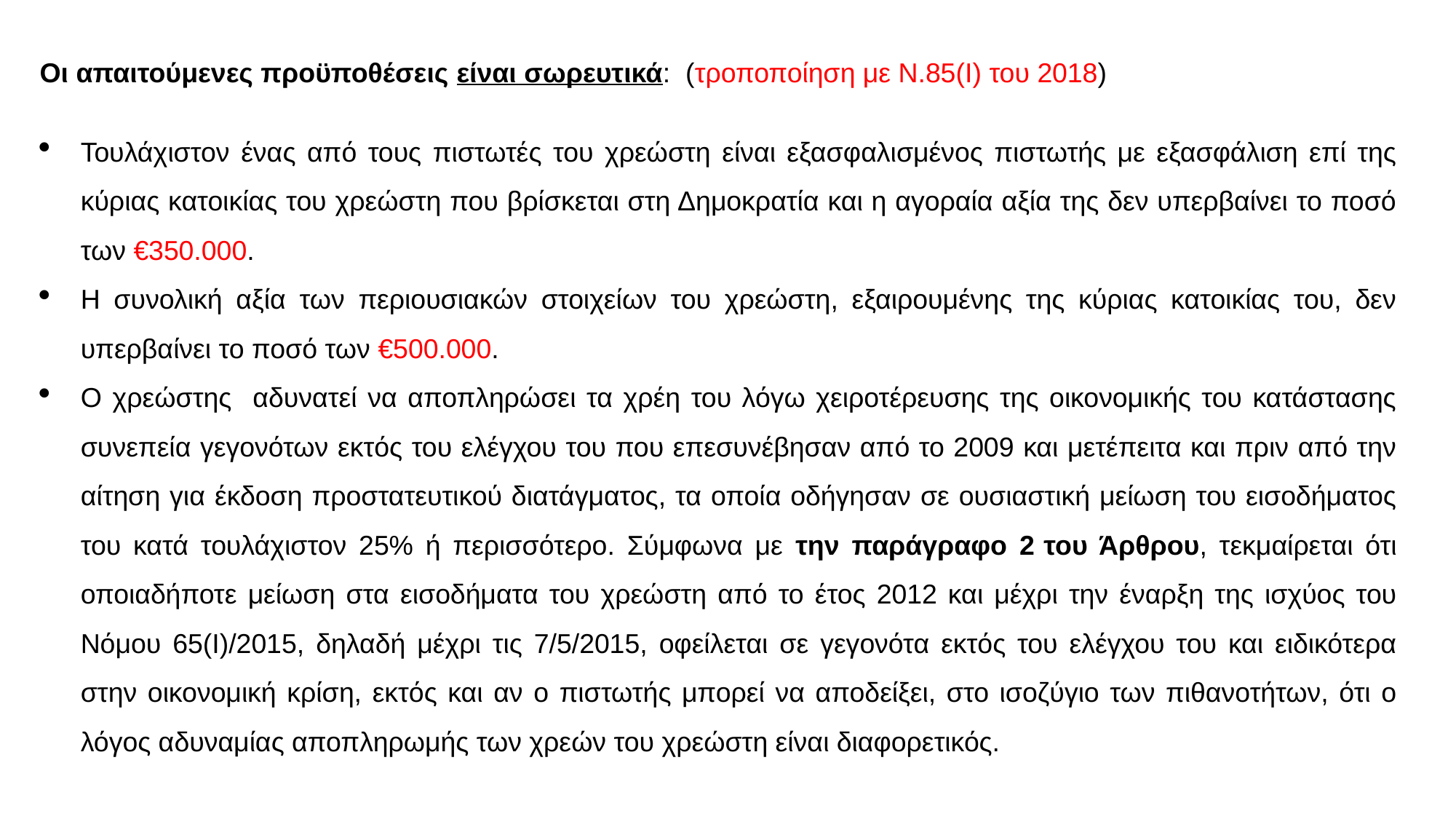

Οι απαιτούμενες προϋποθέσεις είναι σωρευτικά:  (τροποποίηση με Ν.85(Ι) του 2018)

Τουλάχιστον ένας από τους πιστωτές του χρεώστη είναι εξασφαλισμένος πιστωτής με εξασφάλιση επί της κύριας κατοικίας του χρεώστη που βρίσκεται στη Δημοκρατία και η αγοραία αξία της δεν υπερβαίνει το ποσό των €350.000.
Η συνολική αξία των περιουσιακών στοιχείων του χρεώστη, εξαιρουμένης της κύριας κατοικίας του, δεν υπερβαίνει το ποσό των €500.000.
Ο χρεώστης  αδυνατεί να αποπληρώσει τα χρέη του λόγω χειροτέρευσης της οικονομικής του κατάστασης συνεπεία γεγονότων εκτός του ελέγχου του που επεσυνέβησαν από το 2009 και μετέπειτα και πριν από την αίτηση για έκδοση προστατευτικού διατάγματος, τα οποία οδήγησαν σε ουσιαστική μείωση του εισοδήματος του κατά τουλάχιστον 25% ή περισσότερο. Σύμφωνα με την παράγραφο 2 του Άρθρου, τεκμαίρεται ότι οποιαδήποτε μείωση στα εισοδήματα του χρεώστη από το έτος 2012 και μέχρι την έναρξη της ισχύος του Νόμου 65(Ι)/2015, δηλαδή μέχρι τις 7/5/2015, οφείλεται σε γεγονότα εκτός του ελέγχου του και ειδικότερα στην οικονομική κρίση, εκτός και αν ο πιστωτής μπορεί να αποδείξει, στο ισοζύγιο των πιθανοτήτων, ότι ο λόγος αδυναμίας αποπληρωμής των χρεών του χρεώστη είναι διαφορετικός.